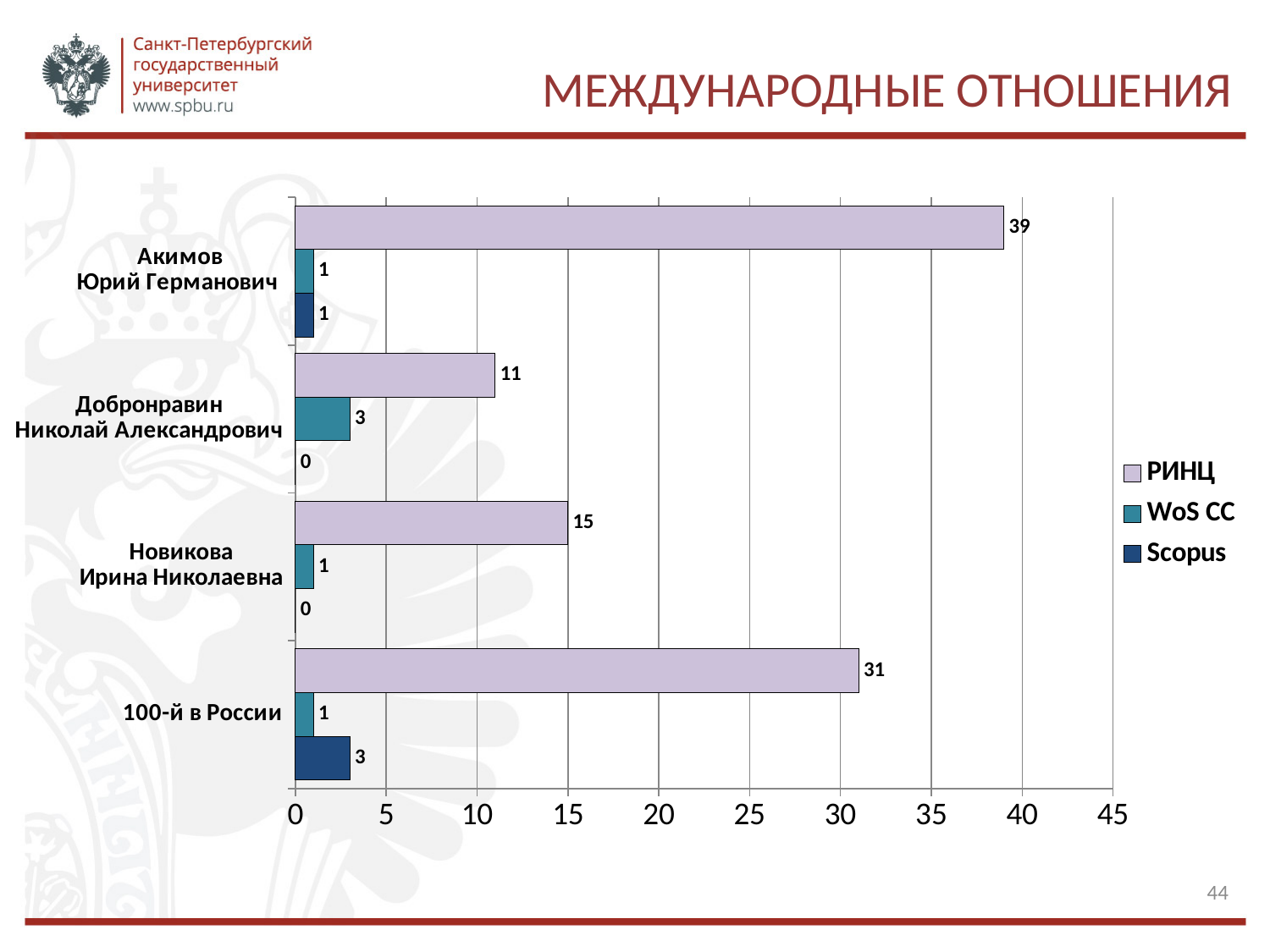

# Международные отношения

### Chart

| Category | Scopus | WoS CC | РИНЦ |
|---|---|---|---|
| 100-й в России | 3.0 | 1.0 | 31.0 |
| Новикова
Ирина Николаевна | 0.0 | 1.0 | 15.0 |
| Добронравин
Николай Александрович | 0.0 | 3.0 | 11.0 |
| Акимов
Юрий Германович  | 1.0 | 1.0 | 39.0 |
44